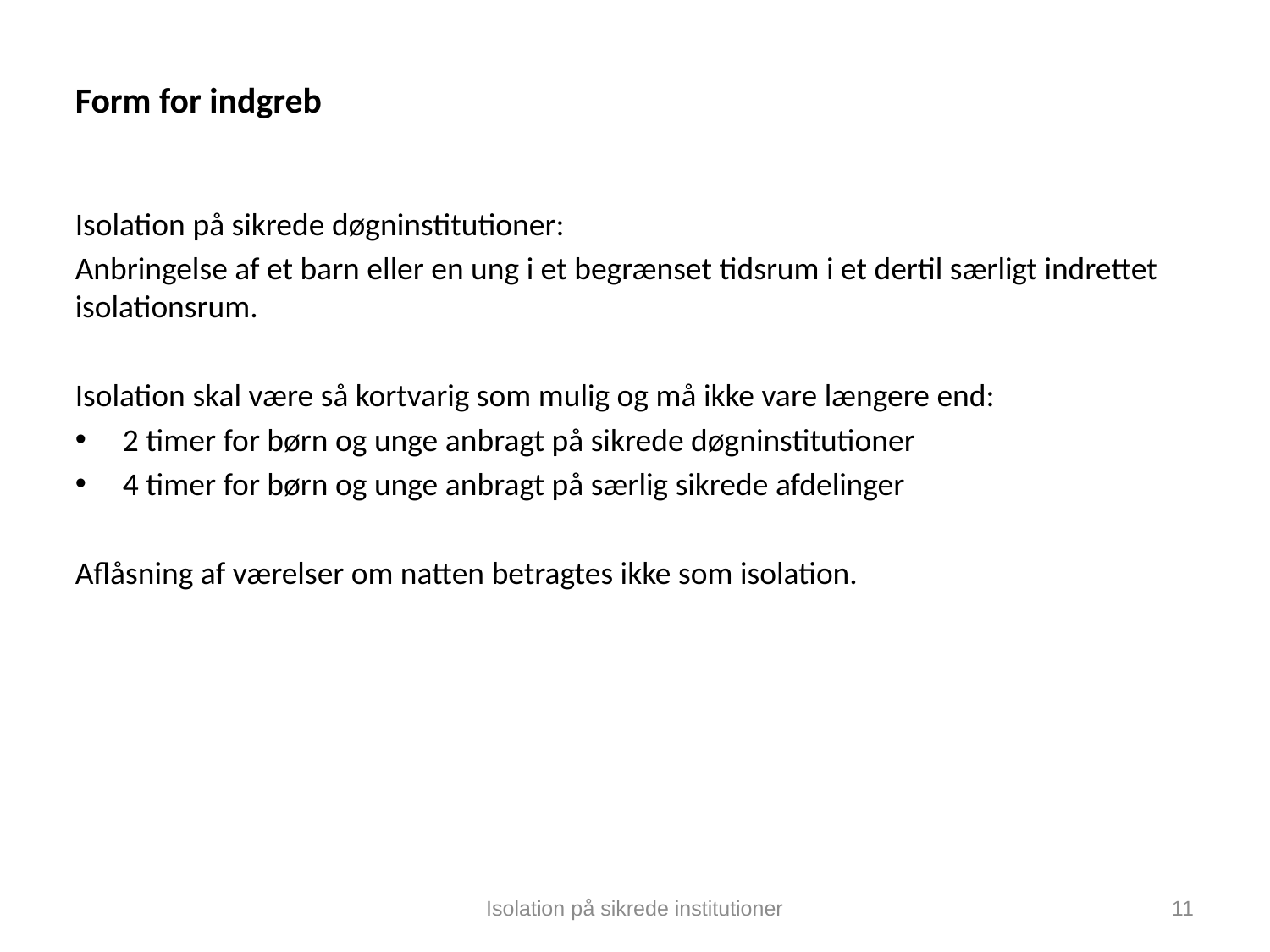

# Form for indgreb
Isolation på sikrede døgninstitutioner:
Anbringelse af et barn eller en ung i et begrænset tidsrum i et dertil særligt indrettet isolationsrum.

Isolation skal være så kortvarig som mulig og må ikke vare længere end:
2 timer for børn og unge anbragt på sikrede døgninstitutioner
4 timer for børn og unge anbragt på særlig sikrede afdelinger

Aflåsning af værelser om natten betragtes ikke som isolation.
Isolation på sikrede institutioner
11